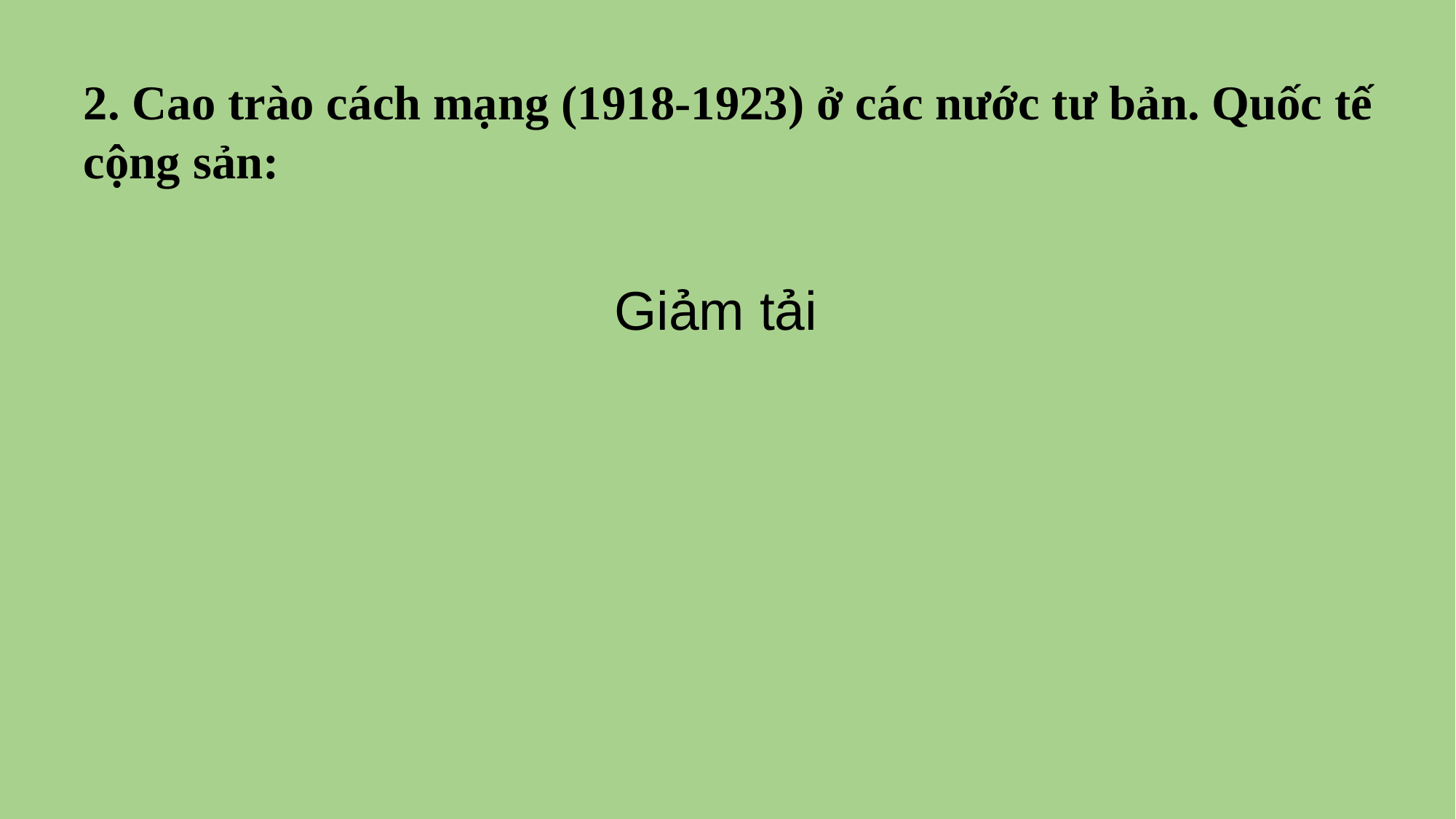

2. Cao trào cách mạng (1918-1923) ở các nước tư bản. Quốc tế cộng sản:

Giảm tải